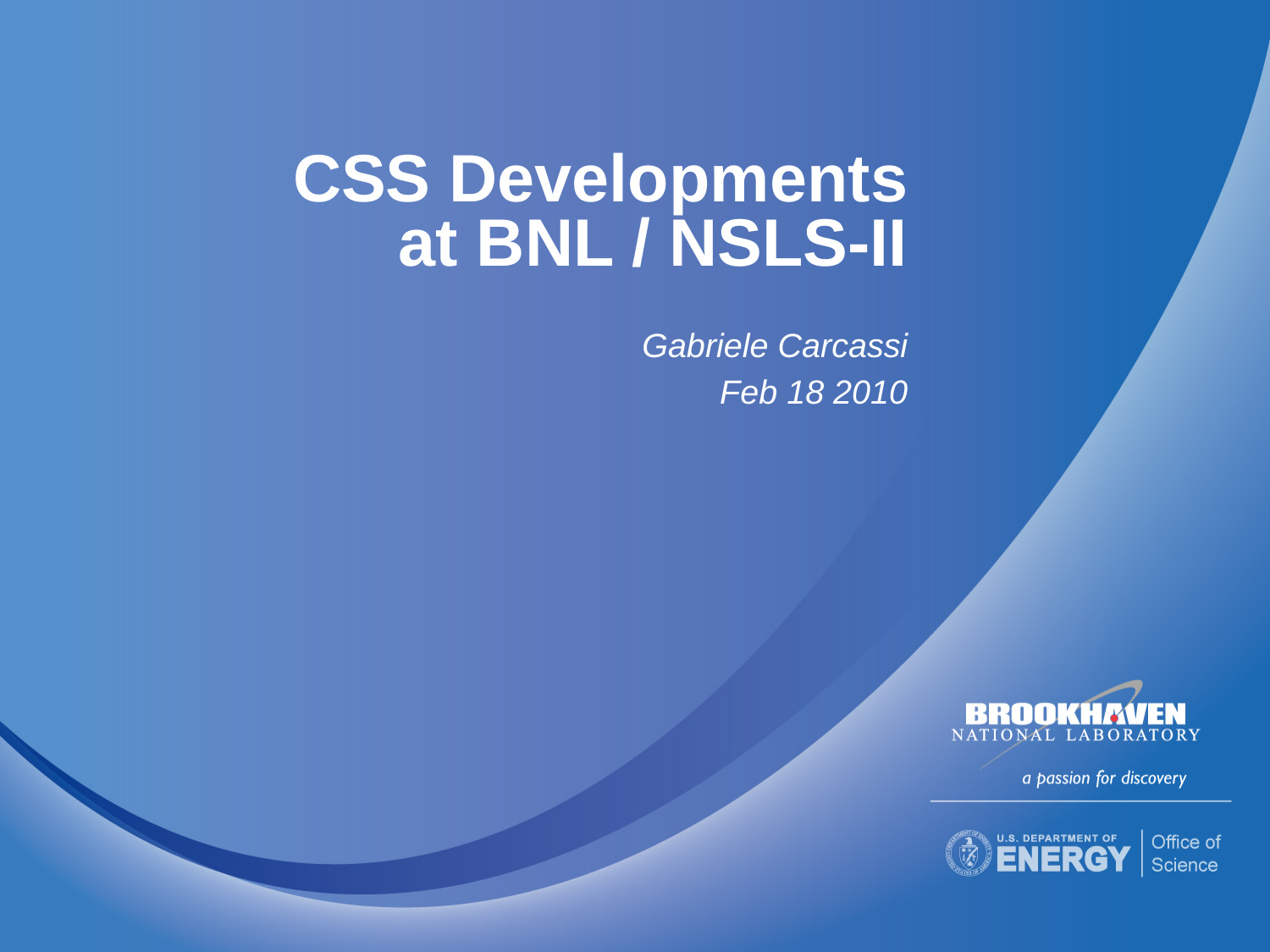

# CSS Developments at BNL / NSLS-II
Gabriele Carcassi
Feb 18 2010